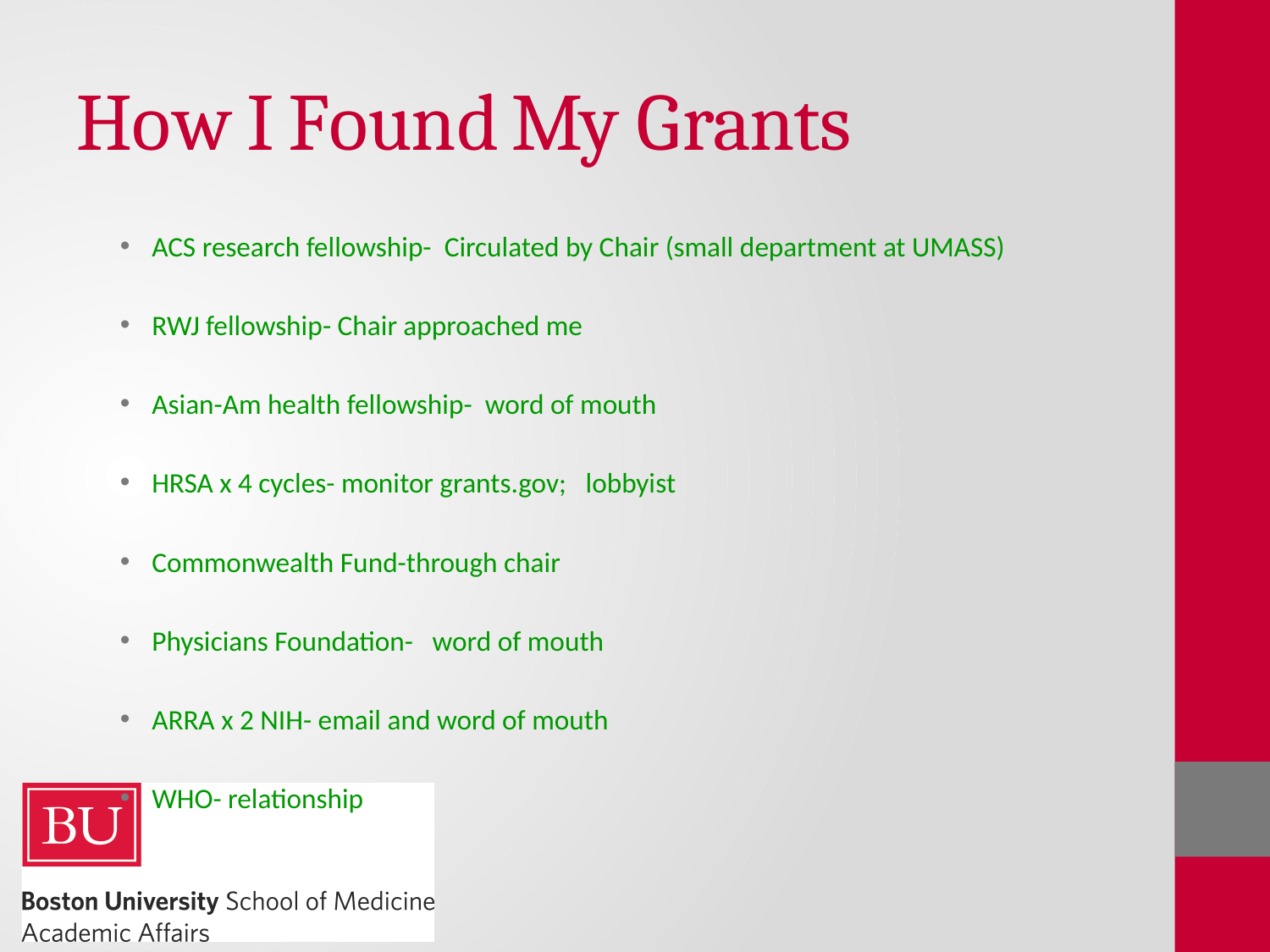

# How I Found My Grants
ACS research fellowship-  Circulated by Chair (small department at UMASS)

RWJ fellowship- Chair approached me

Asian-Am health fellowship-  word of mouth

HRSA x 4 cycles- monitor grants.gov;   lobbyist

Commonwealth Fund-through chair

Physicians Foundation-   word of mouth

ARRA x 2 NIH- email and word of mouth

WHO- relationship